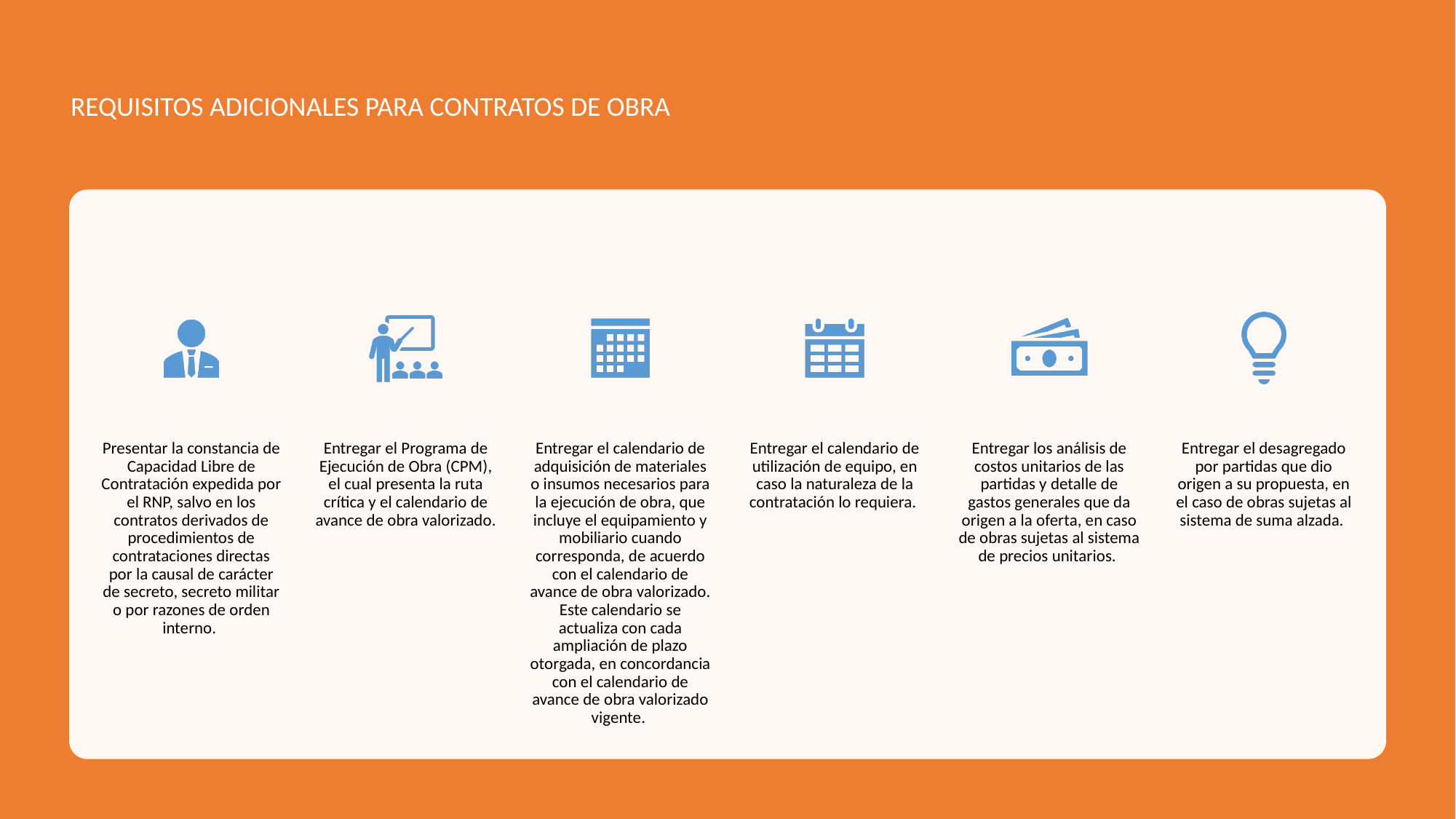

REQUISITOS ADICIONALES PARA CONTRATOS DE OBRA

Presentar la constancia de Capacidad Libre de Contratación expedida por el RNP, salvo en los contratos derivados de procedimientos de contrataciones directas por la causal de carácter de secreto, secreto militar o por razones de orden interno.
Entregar el Programa de Ejecución de Obra (CPM), el cual presenta la ruta crítica y el calendario de avance de obra valorizado.
Entregar el calendario de adquisición de materiales o insumos necesarios para la ejecución de obra, que incluye el equipamiento y mobiliario cuando corresponda, de acuerdo con el calendario de avance de obra valorizado. Este calendario se actualiza con cada ampliación de plazo otorgada, en concordancia con el calendario de avance de obra valorizado vigente.
Entregar el calendario de utilización de equipo, en caso la naturaleza de la contratación lo requiera.
Entregar los análisis de costos unitarios de las partidas y detalle de gastos generales que da origen a la oferta, en caso de obras sujetas al sistema de precios unitarios.
Entregar el desagregado por partidas que dio origen a su propuesta, en el caso de obras sujetas al sistema de suma alzada.